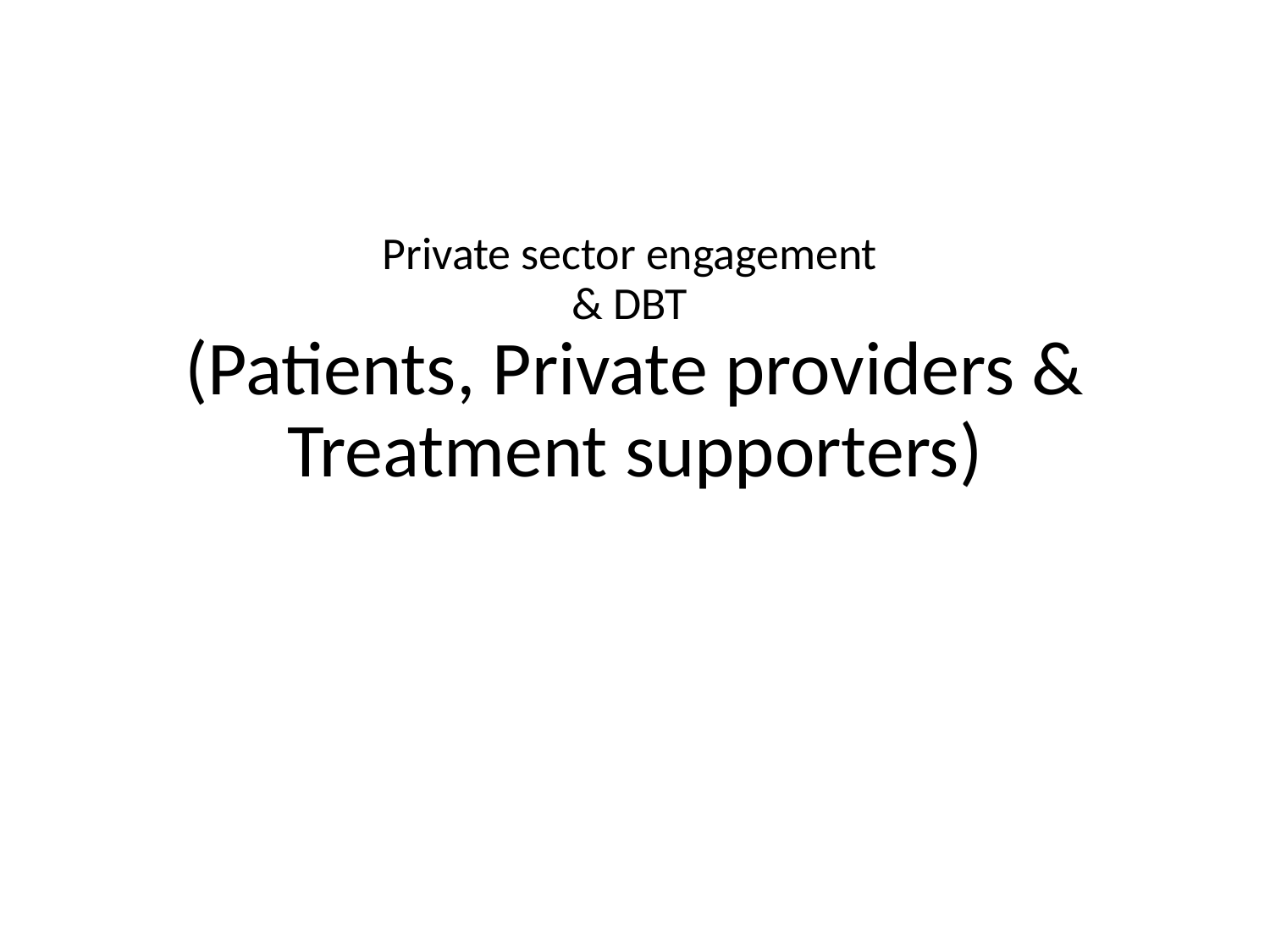

# Private sector engagement & DBT (Patients, Private providers & Treatment supporters)